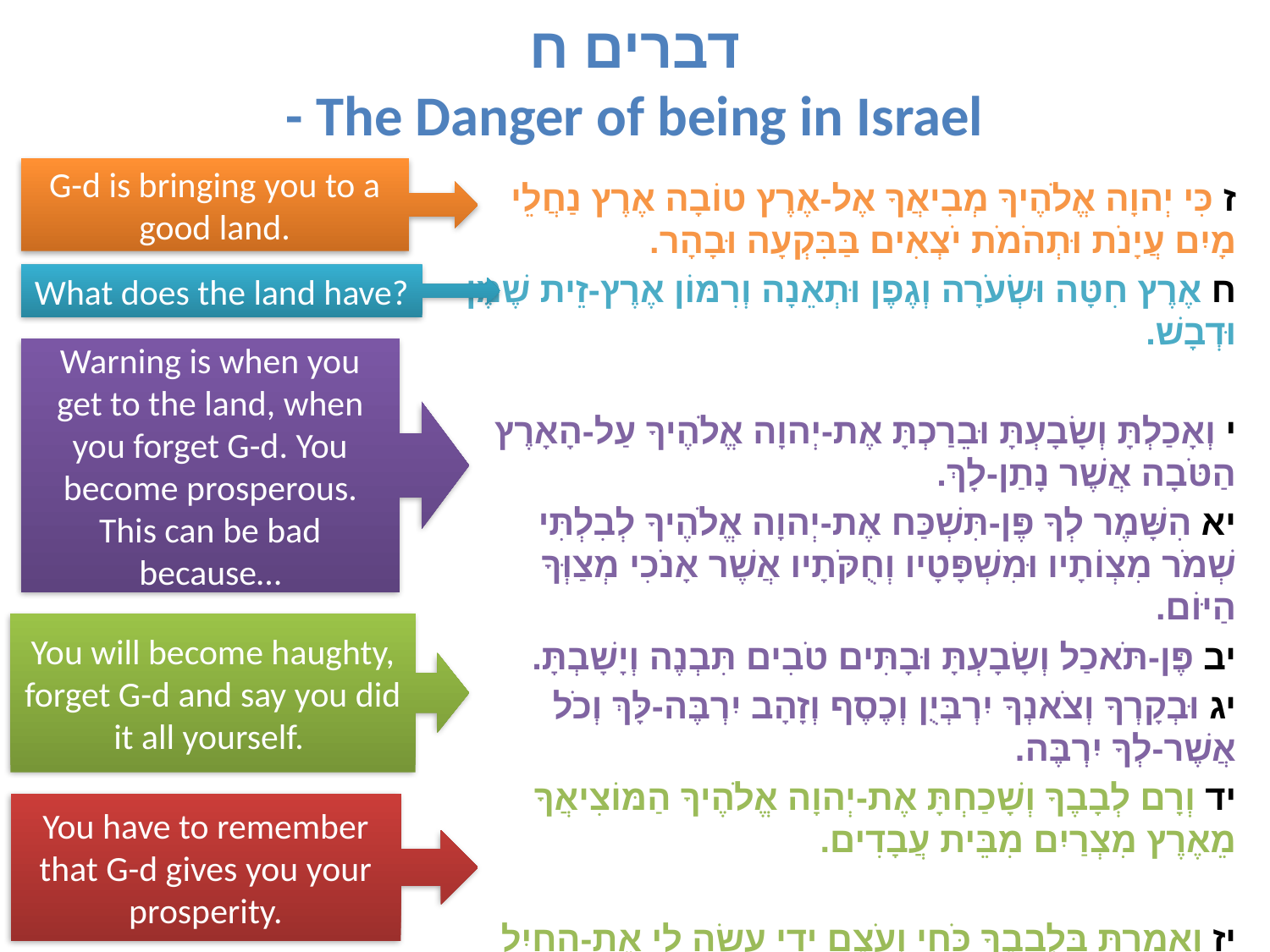

# דברים ח - The Danger of being in Israel
G-d is bringing you to a good land.
ז כִּי יְהוָה אֱלֹהֶיךָ מְבִיאֲךָ אֶל-אֶרֶץ טוֹבָה אֶרֶץ נַחֲלֵי מָיִם עֲיָנֹת וּתְהֹמֹת יֹצְאִים בַּבִּקְעָה וּבָהָר.
ח אֶרֶץ חִטָּה וּשְׂעֹרָה וְגֶפֶן וּתְאֵנָה וְרִמּוֹן אֶרֶץ-זֵית שֶׁמֶן וּדְבָשׁ.

י וְאָכַלְתָּ וְשָׂבָעְתָּ וּבֵרַכְתָּ אֶת-יְהוָה אֱלֹהֶיךָ עַל-הָאָרֶץ הַטֹּבָה אֲשֶׁר נָתַן-לָךְ.
יא הִשָּׁמֶר לְךָ פֶּן-תִּשְׁכַּח אֶת-יְהוָה אֱלֹהֶיךָ לְבִלְתִּי שְׁמֹר מִצְו‍ֹתָיו וּמִשְׁפָּטָיו וְחֻקֹּתָיו אֲשֶׁר אָנֹכִי מְצַוְּךָ הַיּוֹם.
יב פֶּן-תֹּאכַל וְשָׂבָעְתָּ וּבָתִּים טֹבִים תִּבְנֶה וְיָשָׁבְתָּ.
יג וּבְקָרְךָ וְצֹאנְךָ יִרְבְּיֻן וְכֶסֶף וְזָהָב יִרְבֶּה-לָּךְ וְכֹל אֲשֶׁר-לְךָ יִרְבֶּה.
יד וְרָם לְבָבֶךָ וְשָׁכַחְתָּ אֶת-יְהוָה אֱלֹהֶיךָ הַמּוֹצִיאֲךָ מֵאֶרֶץ מִצְרַיִם מִבֵּית עֲבָדִים.

יז וְאָמַרְתָּ בִּלְבָבֶךָ כֹּחִי וְעֹצֶם יָדִי עָשָׂה לִי אֶת-הַחַיִל הַזֶּה.
יח וְזָכַרְתָּ אֶת-יְהוָה אֱלֹהֶיךָ כִּי הוּא הַנֹּתֵן לְךָ כֹּחַ לַעֲשׂוֹת חָיִל לְמַעַן הָקִים אֶת-בְּרִיתוֹ אֲשֶׁר-נִשְׁבַּע לַאֲבֹתֶיךָ כַּיּוֹם הַזֶּה.
What does the land have?
Warning is when you get to the land, when you forget G-d. You become prosperous. This can be bad because…
You will become haughty, forget G-d and say you did it all yourself.
You have to remember that G-d gives you your prosperity.